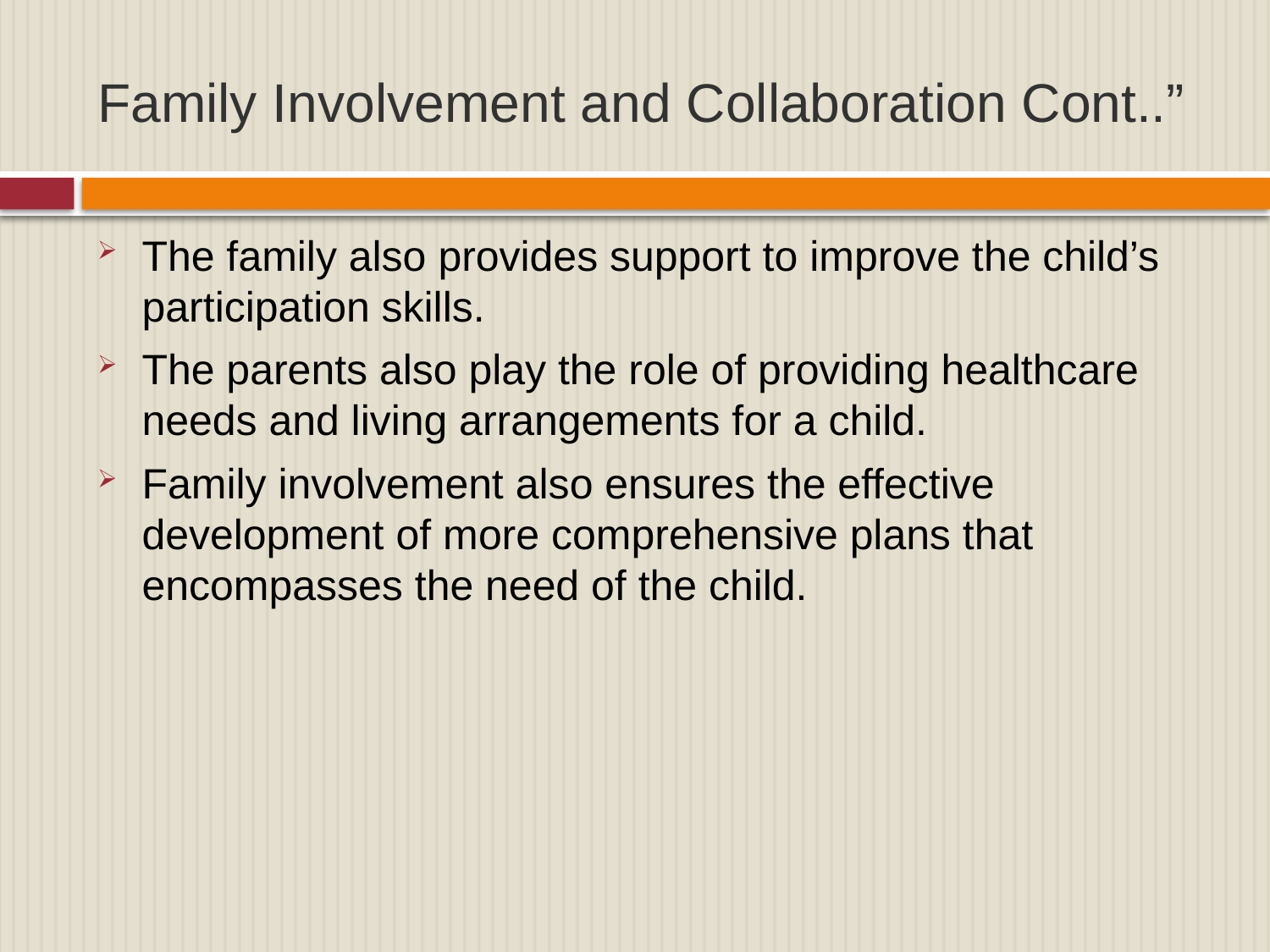

# Family Involvement and Collaboration Cont..”
The family also provides support to improve the child’s participation skills.
The parents also play the role of providing healthcare needs and living arrangements for a child.
Family involvement also ensures the effective development of more comprehensive plans that encompasses the need of the child.